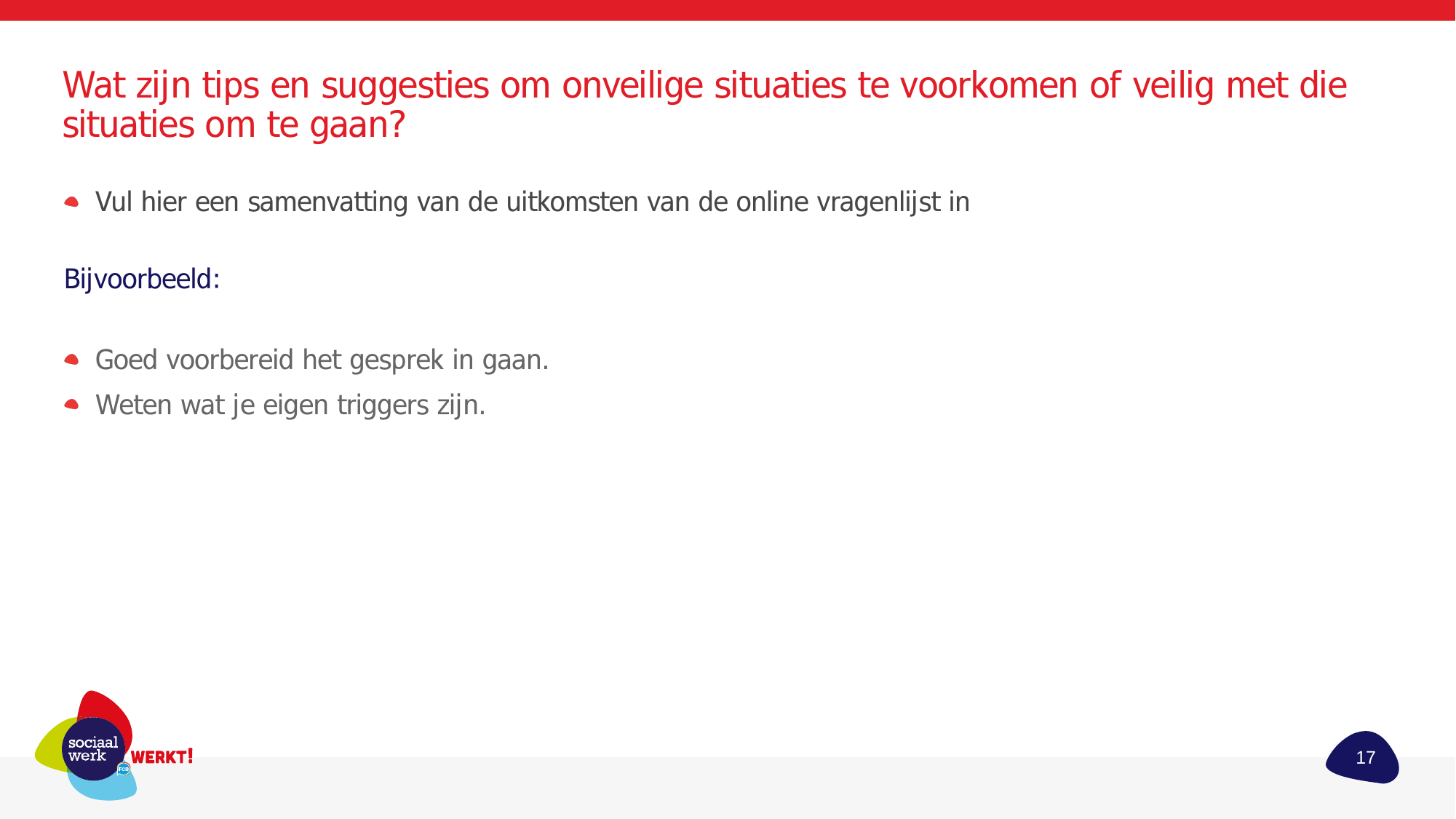

# Wat zijn tips en suggesties om onveilige situaties te voorkomen of veilig met die situaties om te gaan?
Vul hier een samenvatting van de uitkomsten van de online vragenlijst in

Bijvoorbeeld:

Goed voorbereid het gesprek in gaan.
Weten wat je eigen triggers zijn.

17